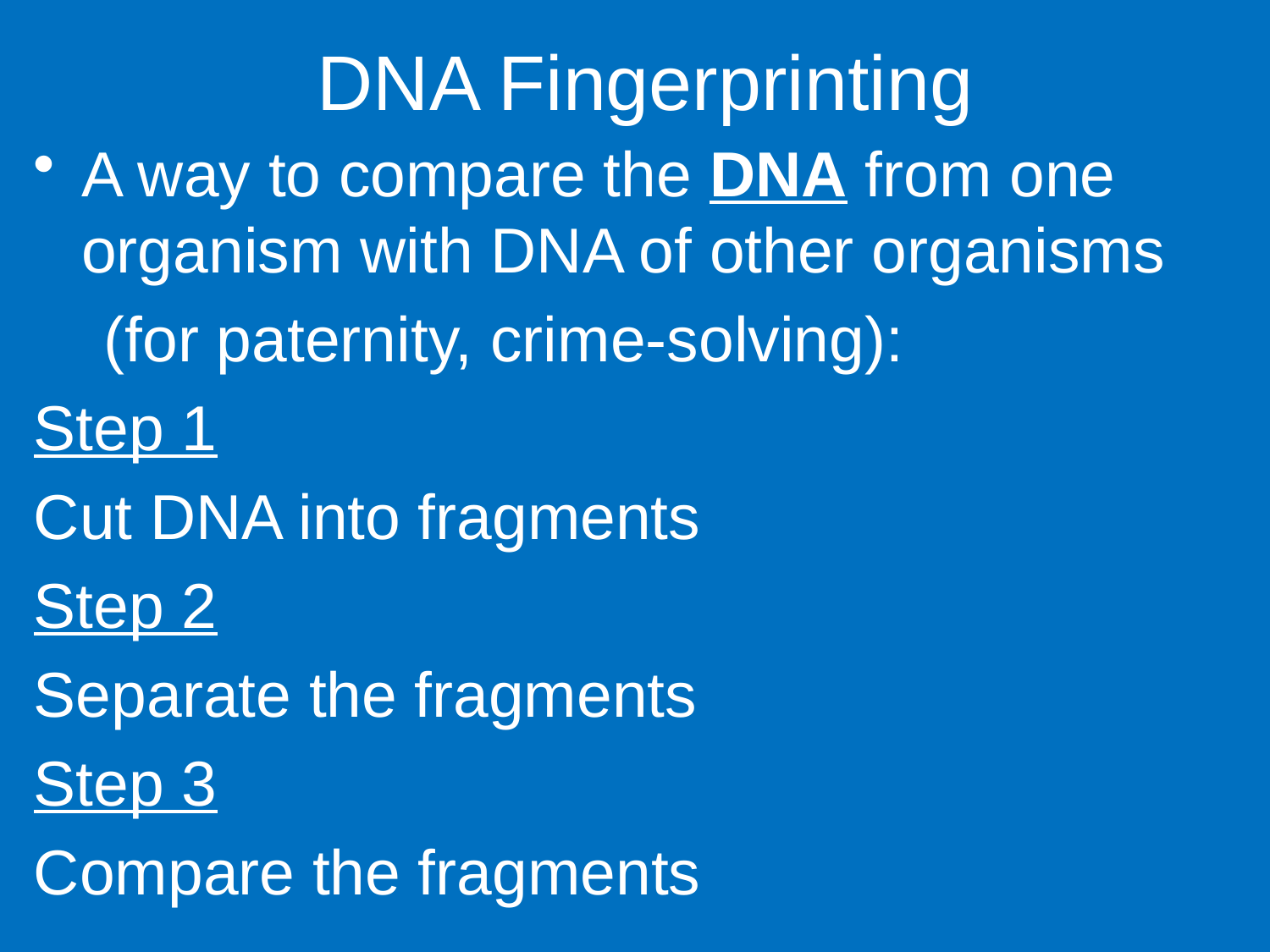

# DNA Fingerprinting
A way to compare the DNA from one organism with DNA of other organisms
    (for paternity, crime-solving):
Step 1
Cut DNA into fragments
Step 2
Separate the fragments
Step 3
Compare the fragments